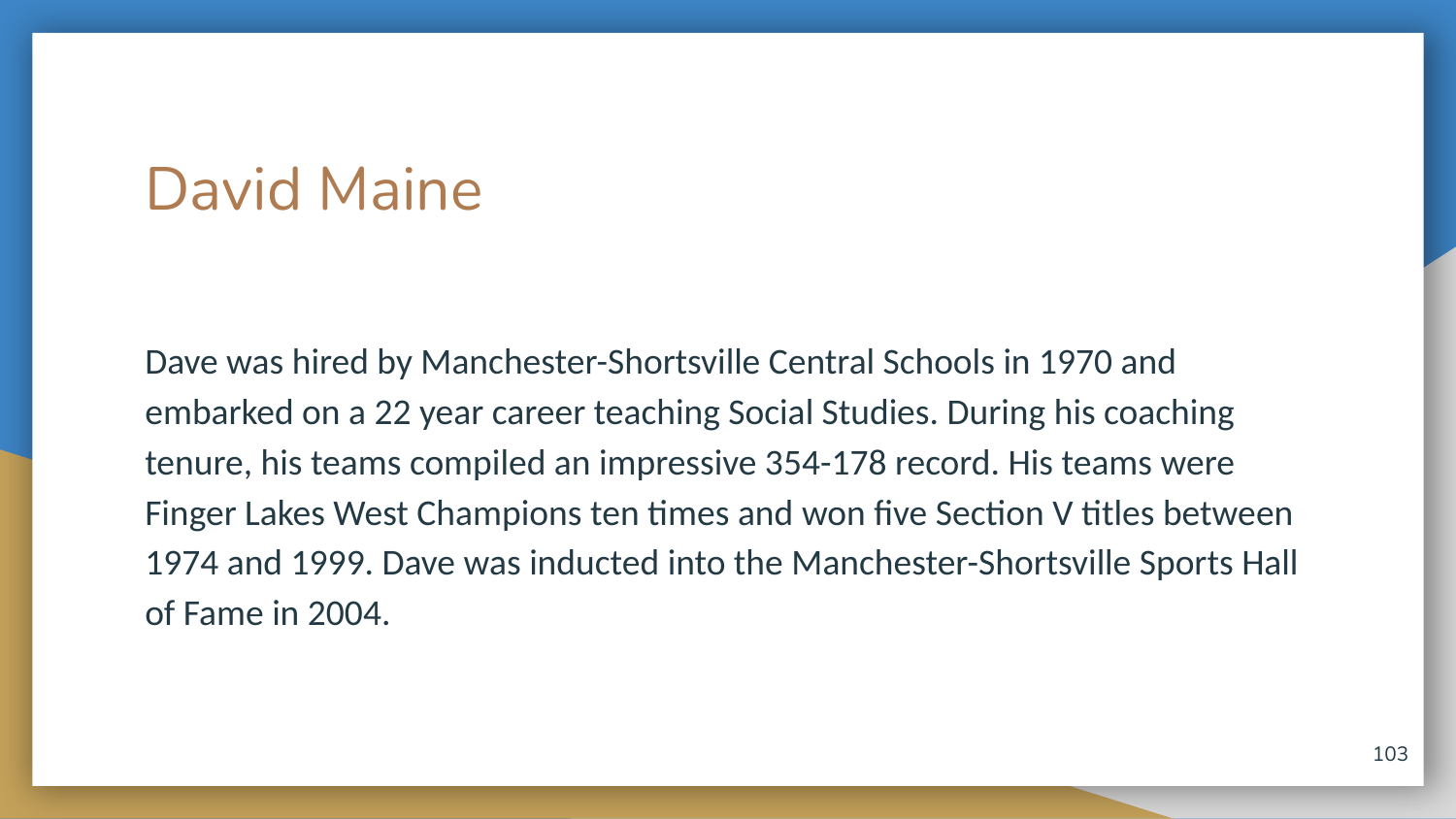

# David Maine
Dave was hired by Manchester-Shortsville Central Schools in 1970 and embarked on a 22 year career teaching Social Studies. During his coaching tenure, his teams compiled an impressive 354-178 record. His teams were Finger Lakes West Champions ten times and won five Section V titles between 1974 and 1999. Dave was inducted into the Manchester-Shortsville Sports Hall of Fame in 2004.

103